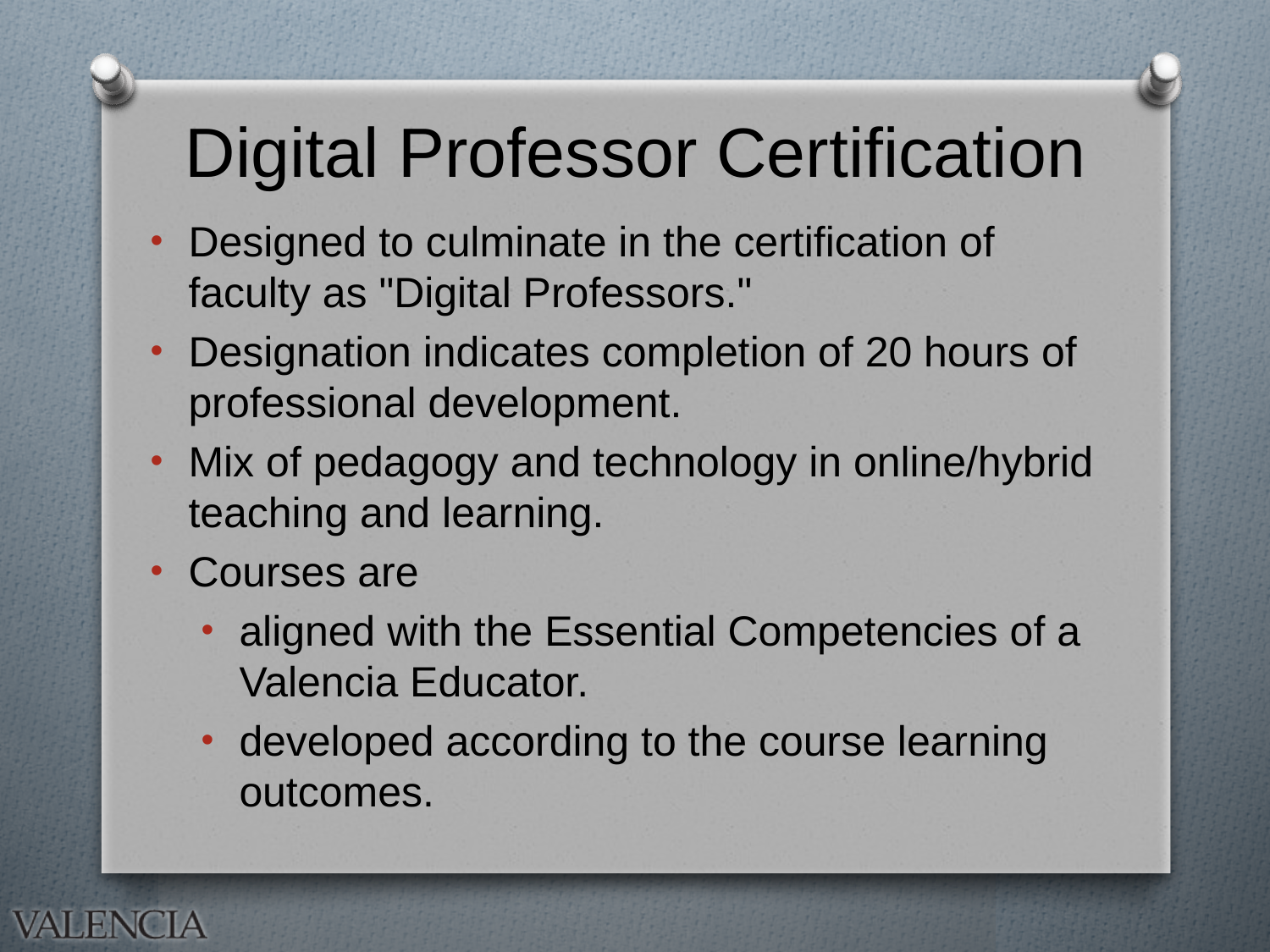

# Digital Professor Certification
Designed to culminate in the certification of faculty as "Digital Professors."
Designation indicates completion of 20 hours of professional development.
Mix of pedagogy and technology in online/hybrid teaching and learning.
Courses are
aligned with the Essential Competencies of a Valencia Educator.
developed according to the course learning outcomes.